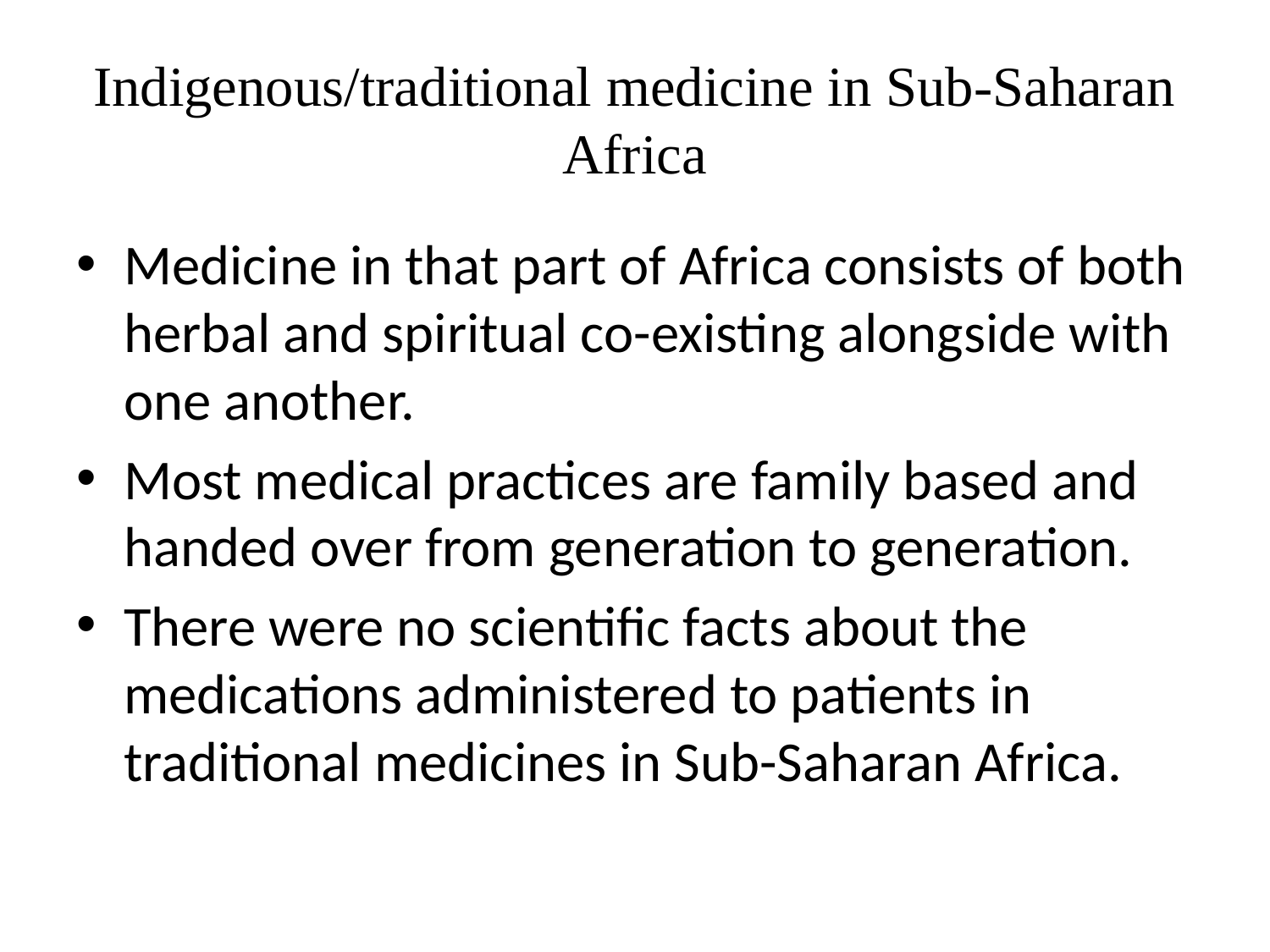

# Indigenous/traditional medicine in Sub-Saharan Africa
Medicine in that part of Africa consists of both herbal and spiritual co-existing alongside with one another.
Most medical practices are family based and handed over from generation to generation.
There were no scientific facts about the medications administered to patients in traditional medicines in Sub-Saharan Africa.